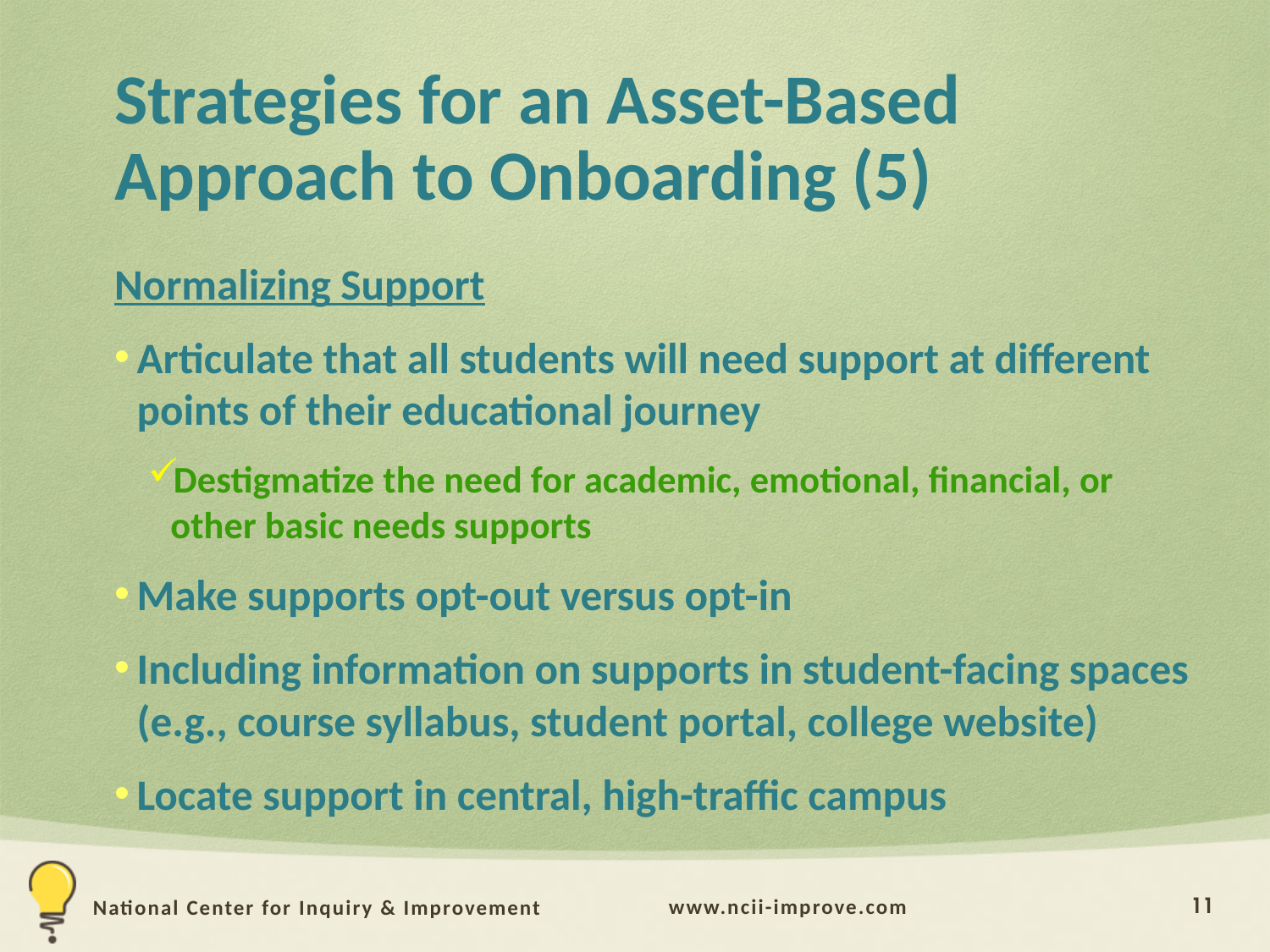

# Strategies for an Asset-Based Approach to Onboarding (5)
Normalizing Support
Articulate that all students will need support at different points of their educational journey
Destigmatize the need for academic, emotional, financial, or other basic needs supports
Make supports opt-out versus opt-in
Including information on supports in student-facing spaces (e.g., course syllabus, student portal, college website)
Locate support in central, high-traffic campus

11